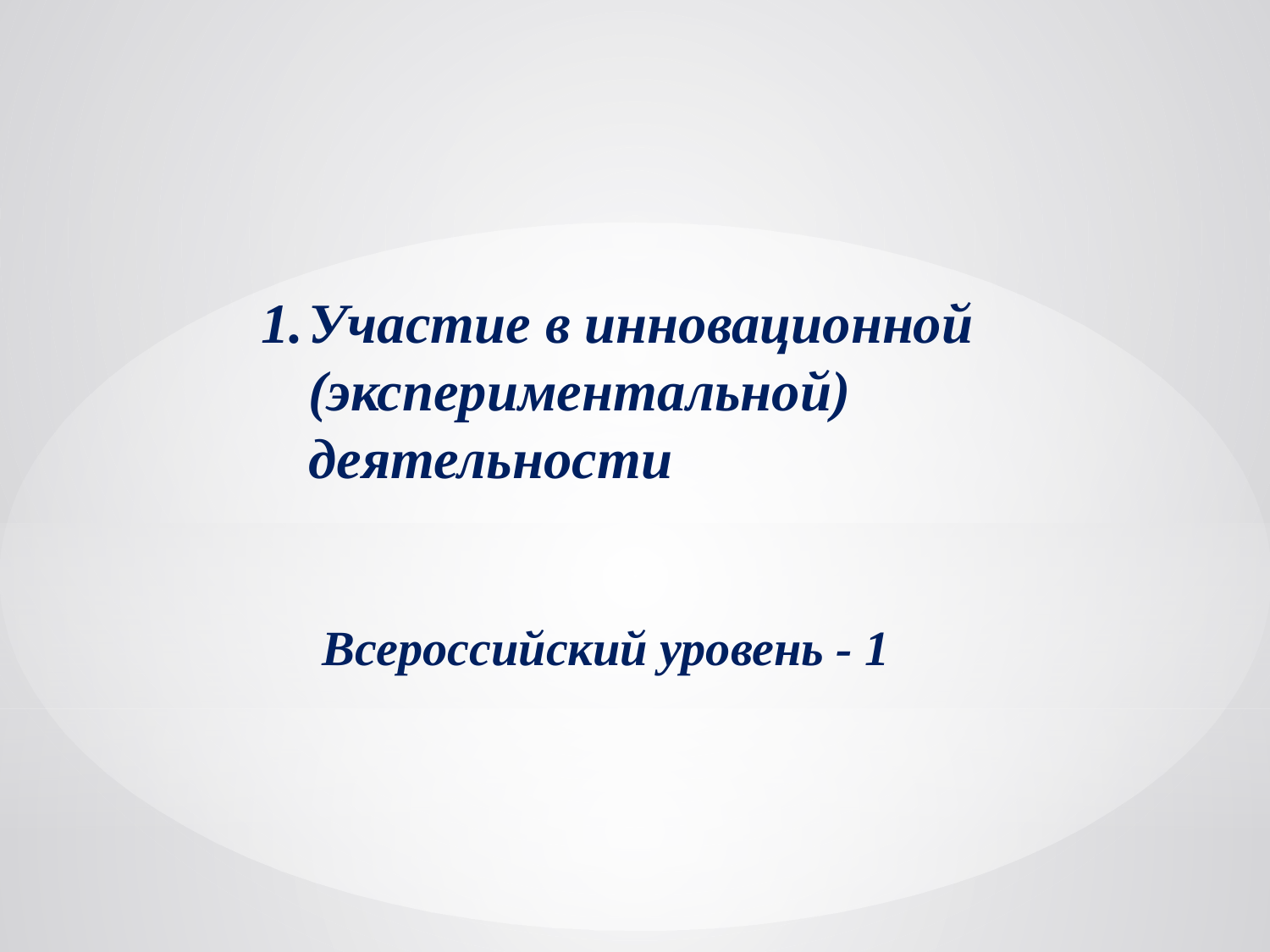

Участие в инновационной (экспериментальной) деятельности

     Всероссийский уровень - 1